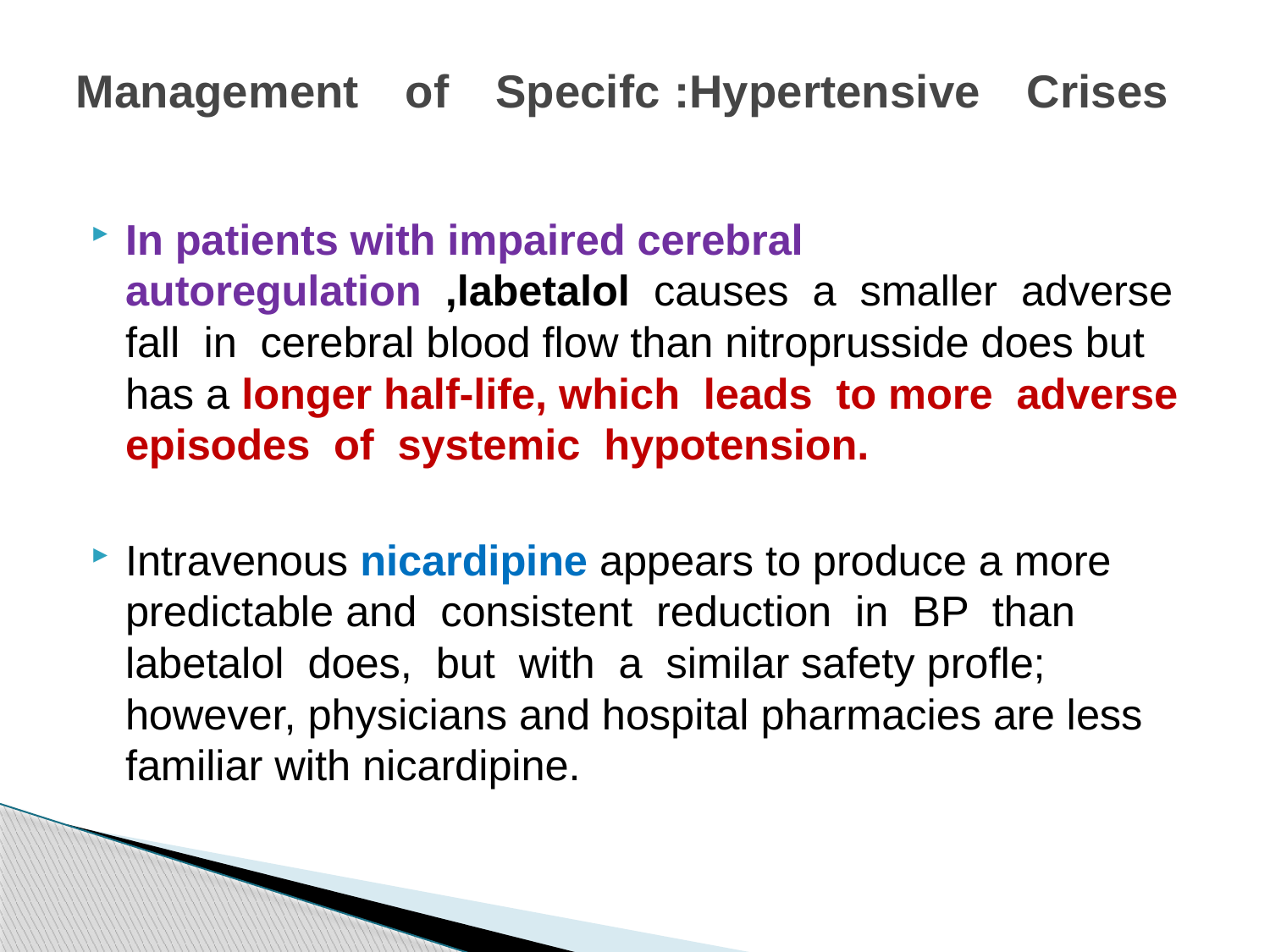

# Management of Specifc :Hypertensive Crises
In patients with impaired cerebral autoregulation  ,labetalol  causes  a  smaller  adverse  fall  in  cerebral blood flow than nitroprusside does but has a longer half-life, which  leads  to more  adverse  episodes  of  systemic  hypotension.

Intravenous nicardipine appears to produce a more predictable and  consistent  reduction  in  BP  than  labetalol  does,  but  with  a  similar safety profle; however, physicians and hospital pharmacies are less  familiar with nicardipine.